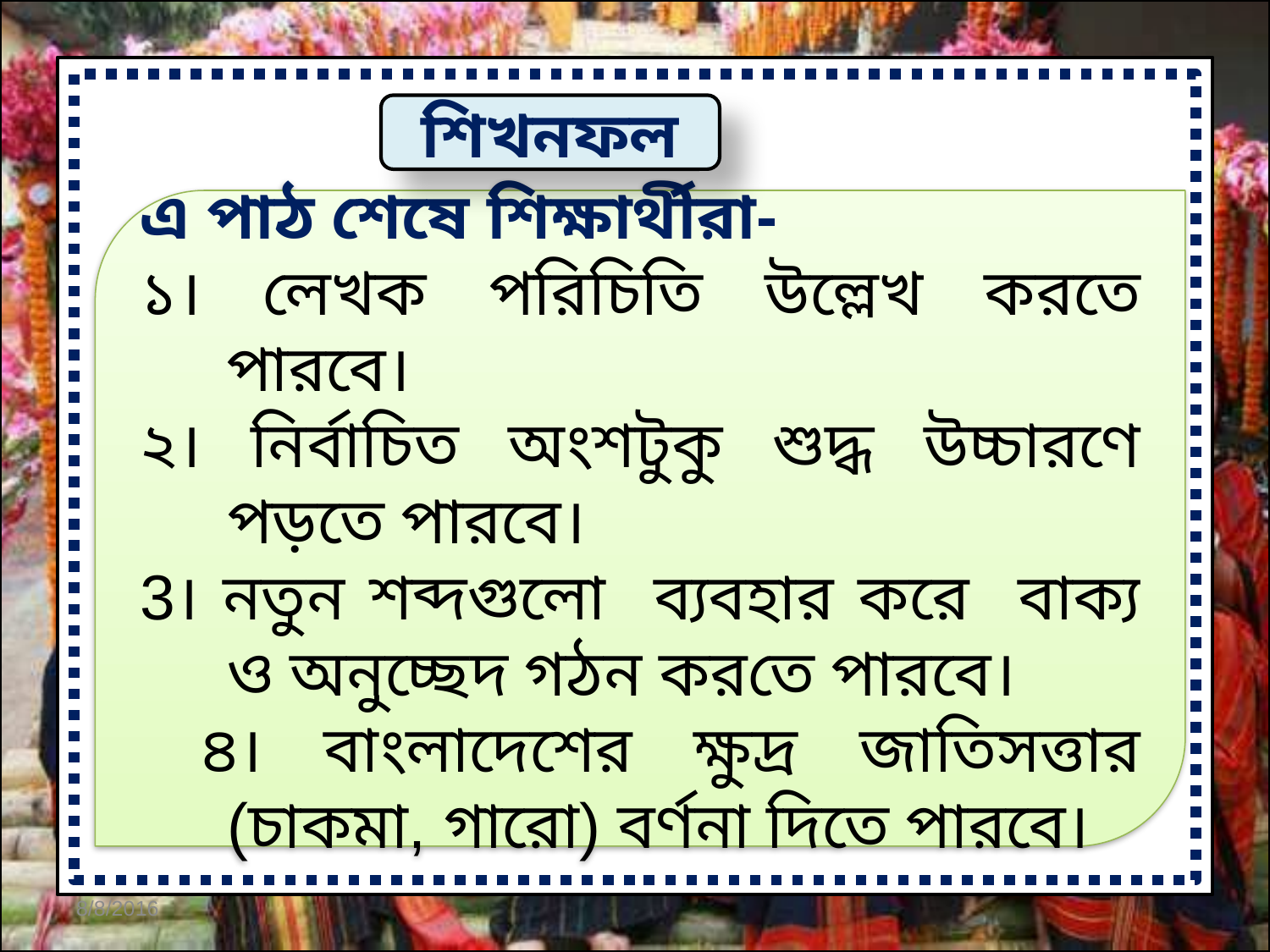

শিখনফল
এ পাঠ শেষে শিক্ষার্থীরা-
১। লেখক পরিচিতি উল্লেখ করতে পারবে।
২। নির্বাচিত অংশটুকু শুদ্ধ উচ্চারণে পড়তে পারবে।
3। নতুন শব্দগুলো  ব্যবহার করে  বাক্য ও অনুচ্ছেদ গঠন করতে পারবে।
 ৪। বাংলাদেশের ক্ষুদ্র জাতিসত্তার (চাকমা, গারো) বর্ণনা দিতে পারবে।
8/8/2016
6